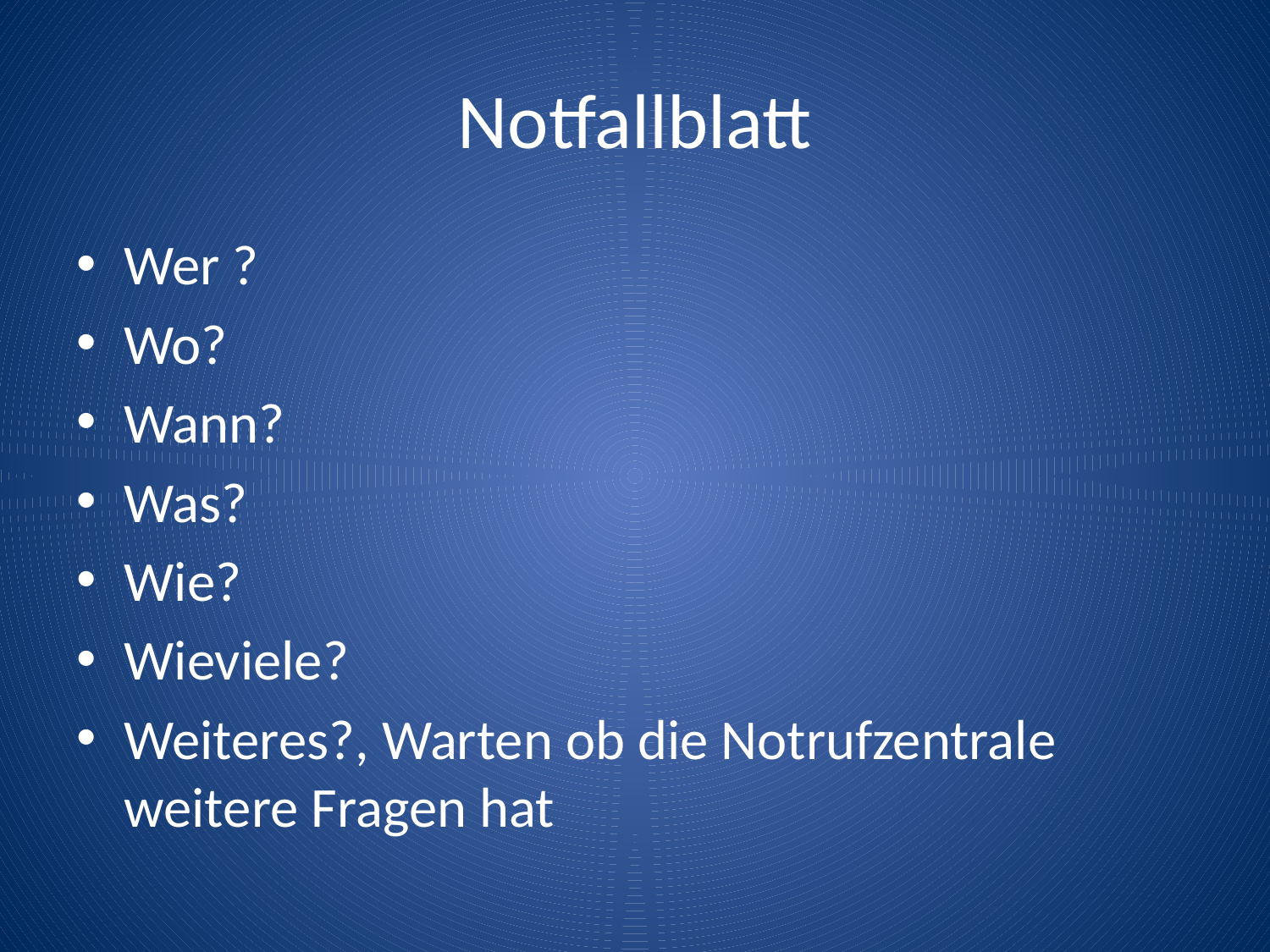

# Notfallblatt
Wer ?
Wo?
Wann?
Was?
Wie?
Wieviele?
Weiteres?, Warten ob die Notrufzentrale weitere Fragen hat